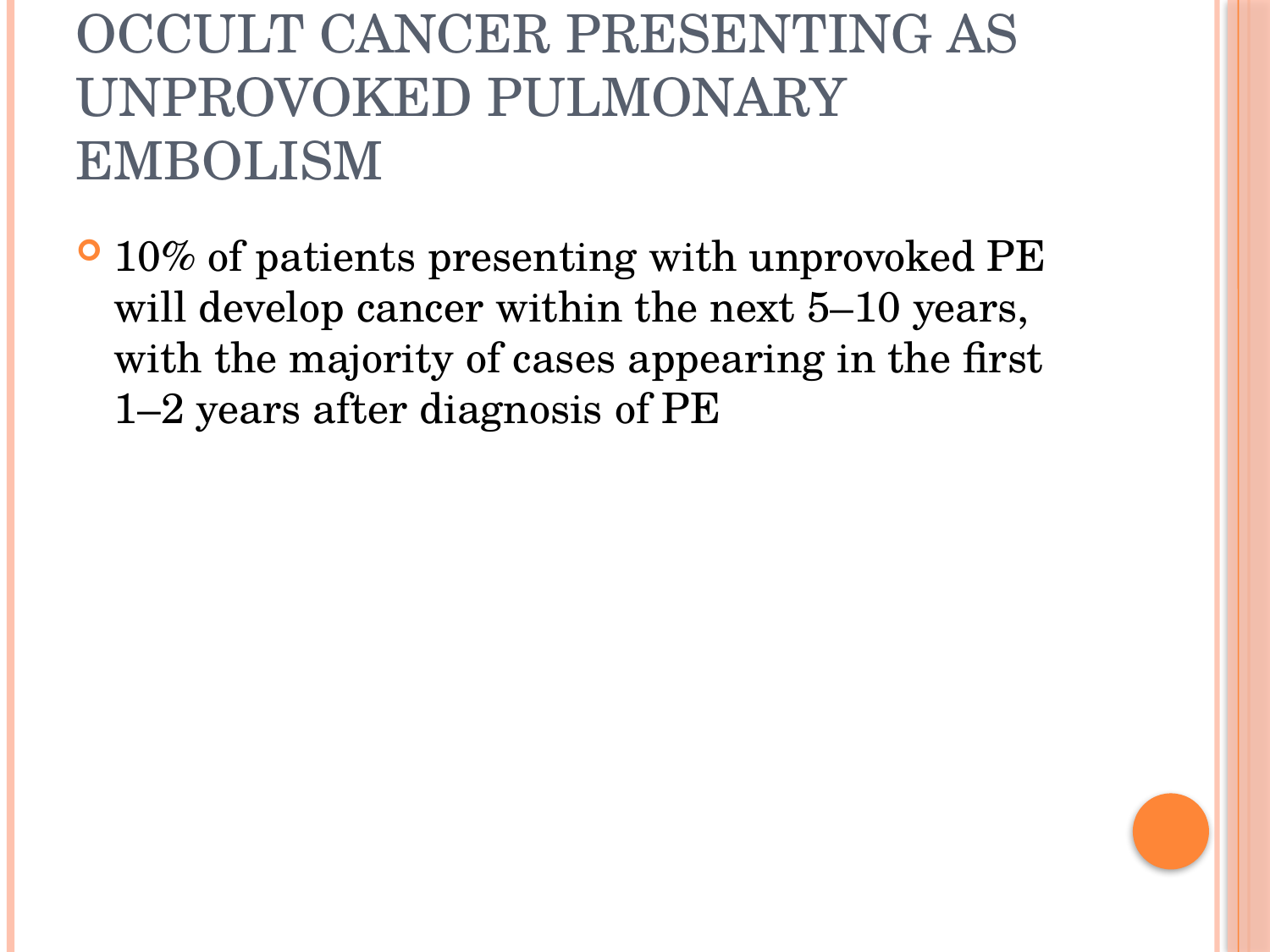

# occult cancer presenting as unprovoked pulmonary embolism
10% of patients presenting with unprovoked PE will develop cancer within the next 5–10 years, with the majority of cases appearing in the first 1–2 years after diagnosis of PE